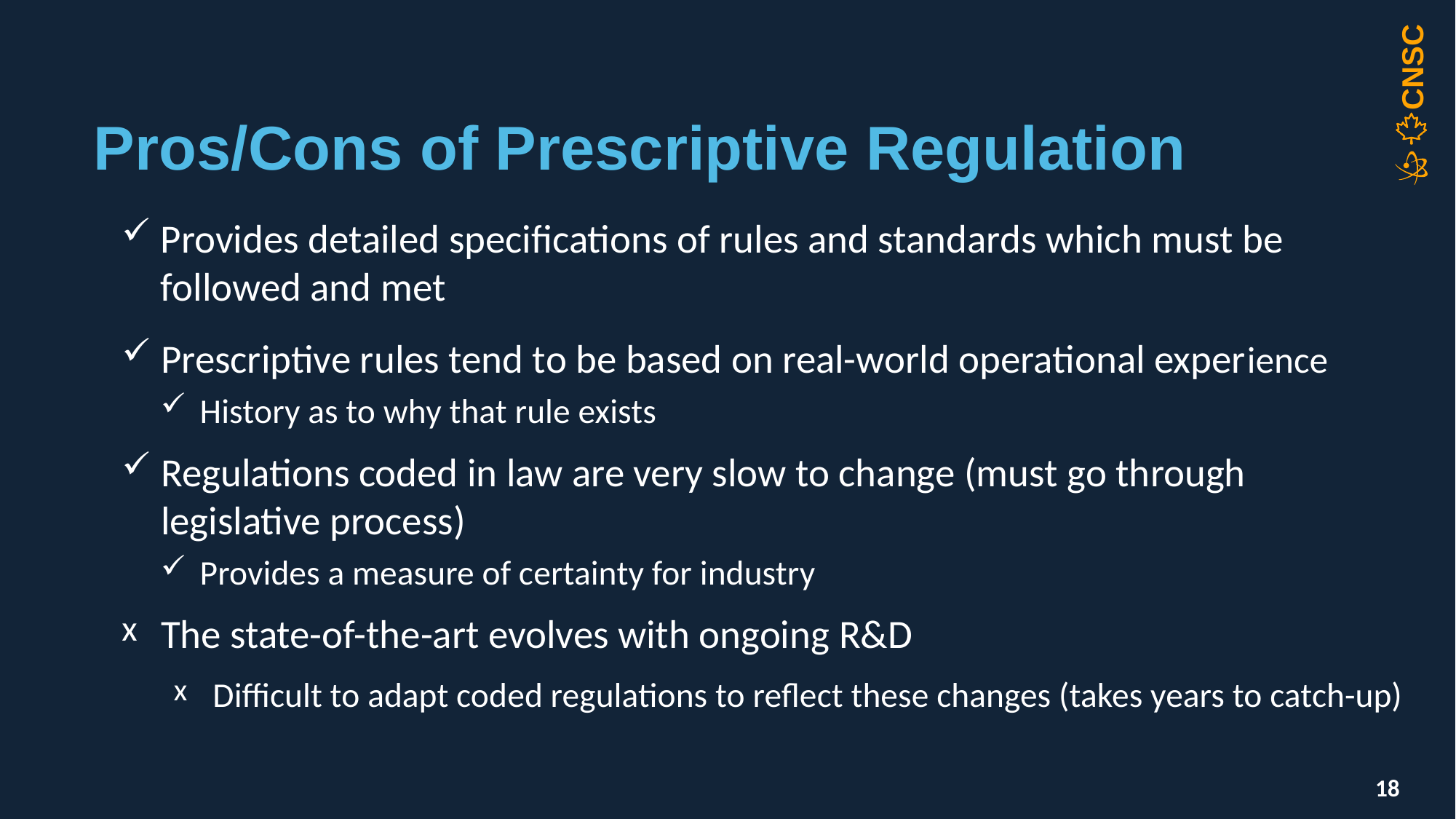

# Pros/Cons of Prescriptive Regulation
Provides detailed specifications of rules and standards which must be followed and met
Prescriptive rules tend to be based on real-world operational experience
History as to why that rule exists
Regulations coded in law are very slow to change (must go through legislative process)
Provides a measure of certainty for industry
The state-of-the-art evolves with ongoing R&D
Difficult to adapt coded regulations to reflect these changes (takes years to catch-up)

18